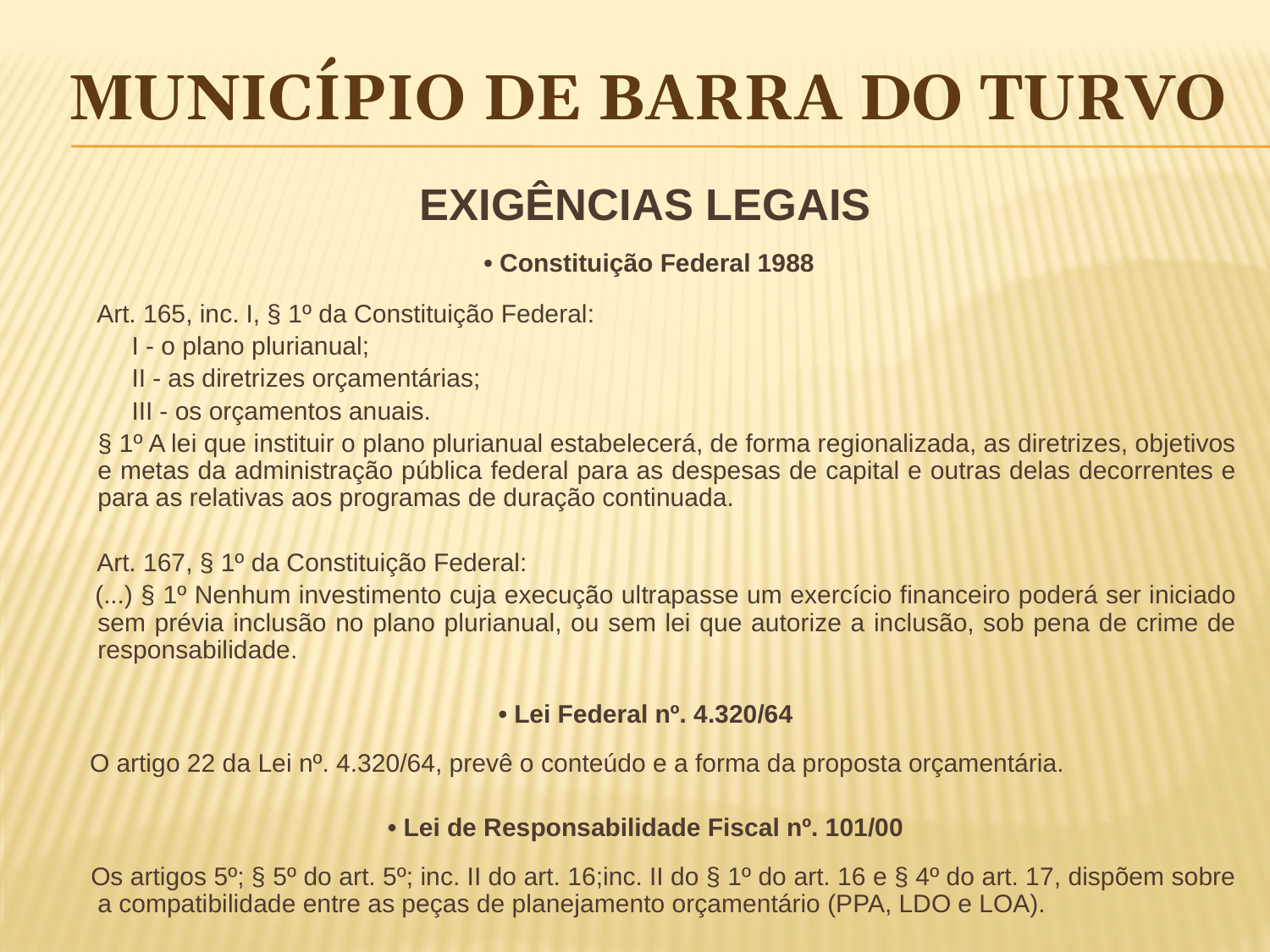

# MUNICÍPIO DE BARRA DO TURVO
EXIGÊNCIAS LEGAIS

 • Constituição Federal 1988

      Art. 165, inc. I, § 1º da Constituição Federal:
           I - o plano plurianual;
           II - as diretrizes orçamentárias;
           III - os orçamentos anuais.
      § 1º A lei que instituir o plano plurianual estabelecerá, de forma regionalizada, as diretrizes, objetivos e metas da administração pública federal para as despesas de capital e outras delas decorrentes e para as relativas aos programas de duração continuada.

      Art. 167, § 1º da Constituição Federal:
     (...) § 1º Nenhum investimento cuja execução ultrapasse um exercício financeiro poderá ser iniciado sem prévia inclusão no plano plurianual, ou sem lei que autorize a inclusão, sob pena de crime de responsabilidade.

• Lei Federal nº. 4.320/64

     O artigo 22 da Lei nº. 4.320/64, prevê o conteúdo e a forma da proposta orçamentária.

• Lei de Responsabilidade Fiscal nº. 101/00

     Os artigos 5º; § 5º do art. 5º; inc. II do art. 16;inc. II do § 1º do art. 16 e § 4º do art. 17, dispõem sobre a compatibilidade entre as peças de planejamento orçamentário (PPA, LDO e LOA).